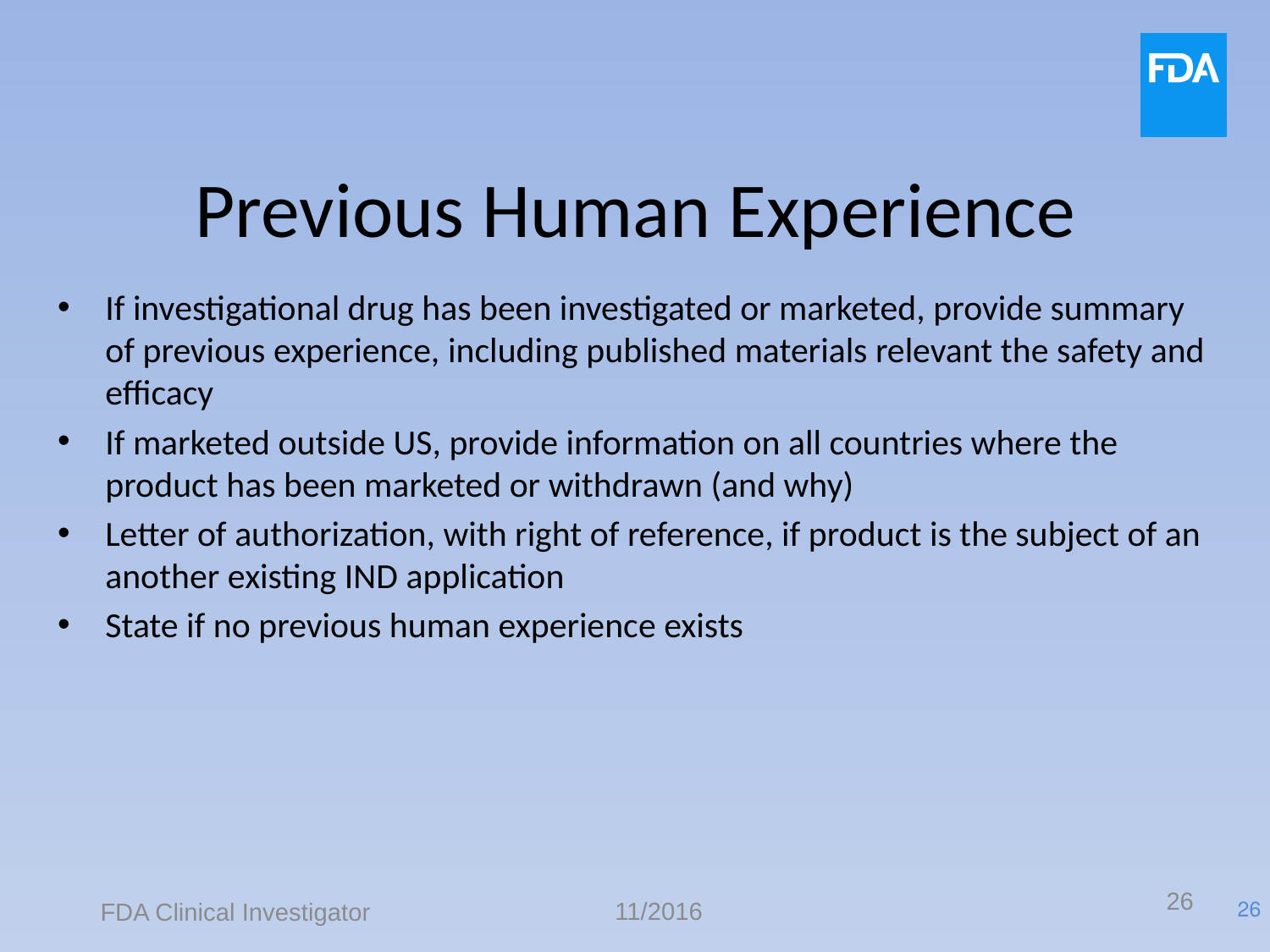

# Previous Human Experience
If investigational drug has been investigated or marketed, provide summary of previous experience, including published materials relevant the safety and efficacy
If marketed outside US, provide information on all countries where the product has been marketed or withdrawn (and why)
Letter of authorization, with right of reference, if product is the subject of an another existing IND application
State if no previous human experience exists
26
11/2016
FDA Clinical Investigator